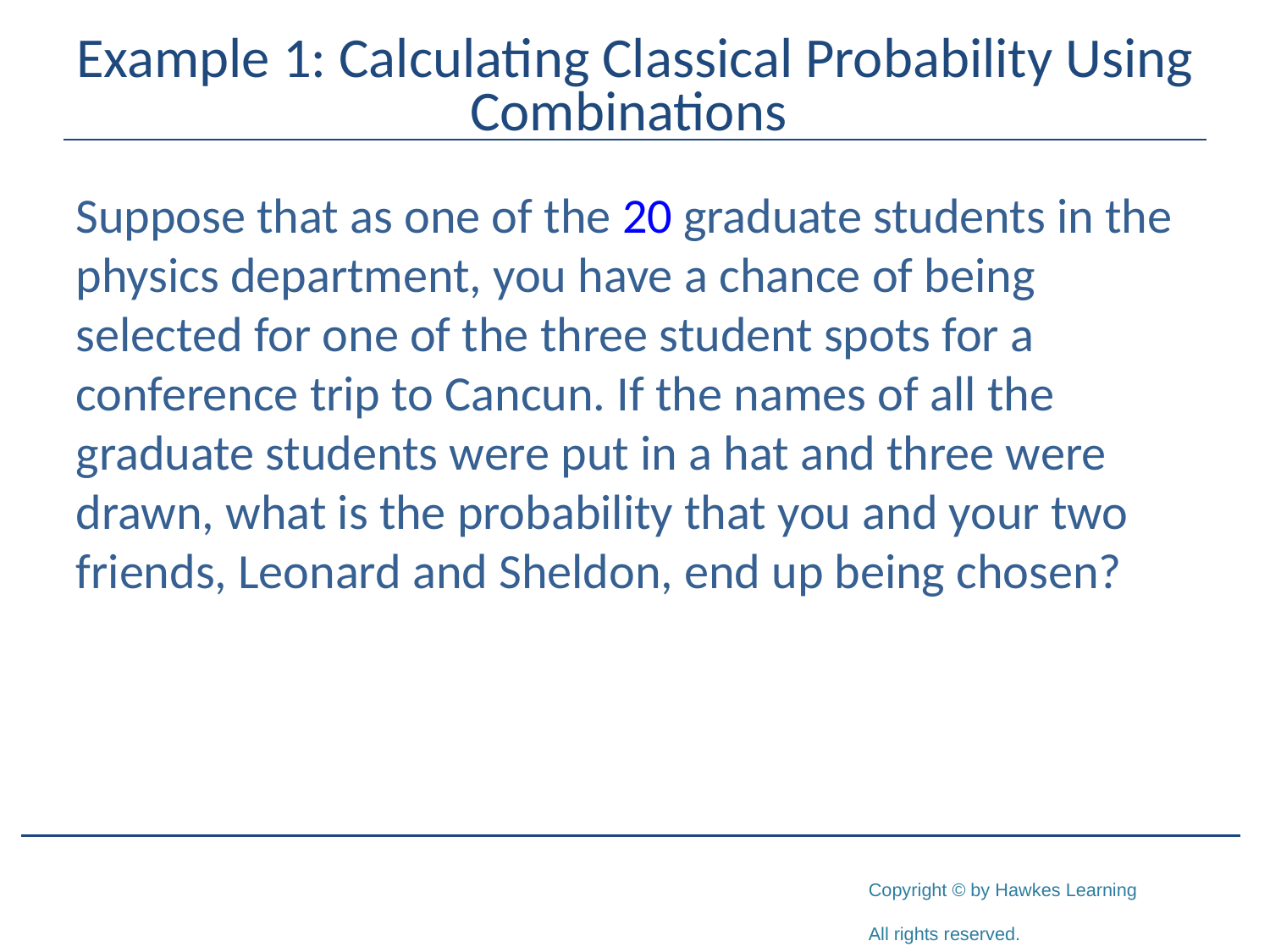

# Example 1: Calculating Classical Probability Using Combinations
Suppose that as one of the 20 graduate students in the physics department, you have a chance of being selected for one of the three student spots for a conference trip to Cancun. If the names of all the graduate students were put in a hat and three were drawn, what is the probability that you and your two friends, Leonard and Sheldon, end up being chosen?